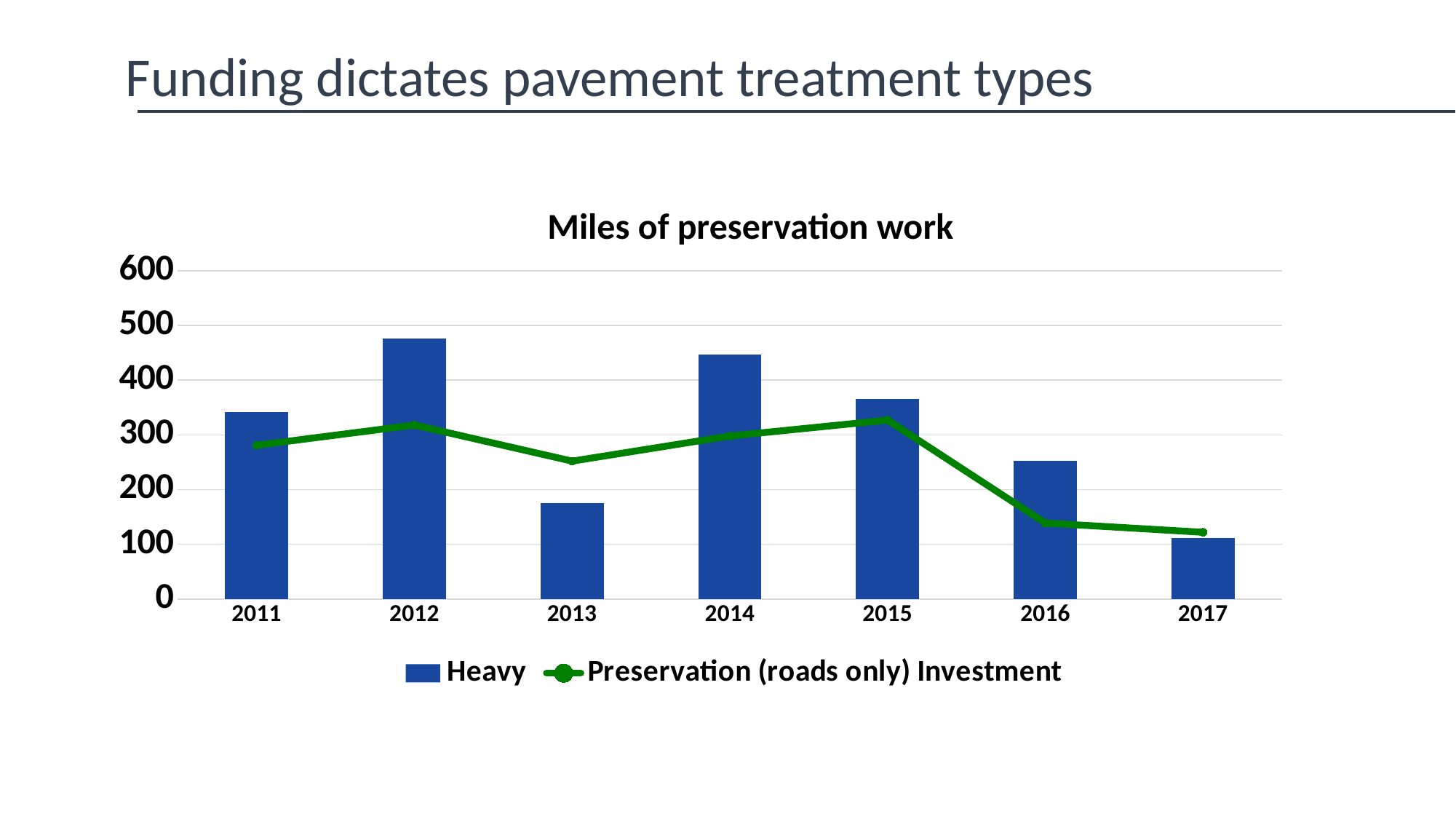

Funding dictates pavement treatment types

### Chart

| Category | Heavy | Preservation (roads only) Investment |
|---|---|---|
| 2011 | 341.673 | 281.0 |
| 2012 | 476.286 | 318.0 |
| 2013 | 175.693 | 252.0 |
| 2014 | 446.383 | 298.0 |
| 2015 | 365.462 | 327.0 |
| 2016 | 253.179 | 139.0 |
| 2017 | 111.541 | 122.0 |
Miles of preservation work